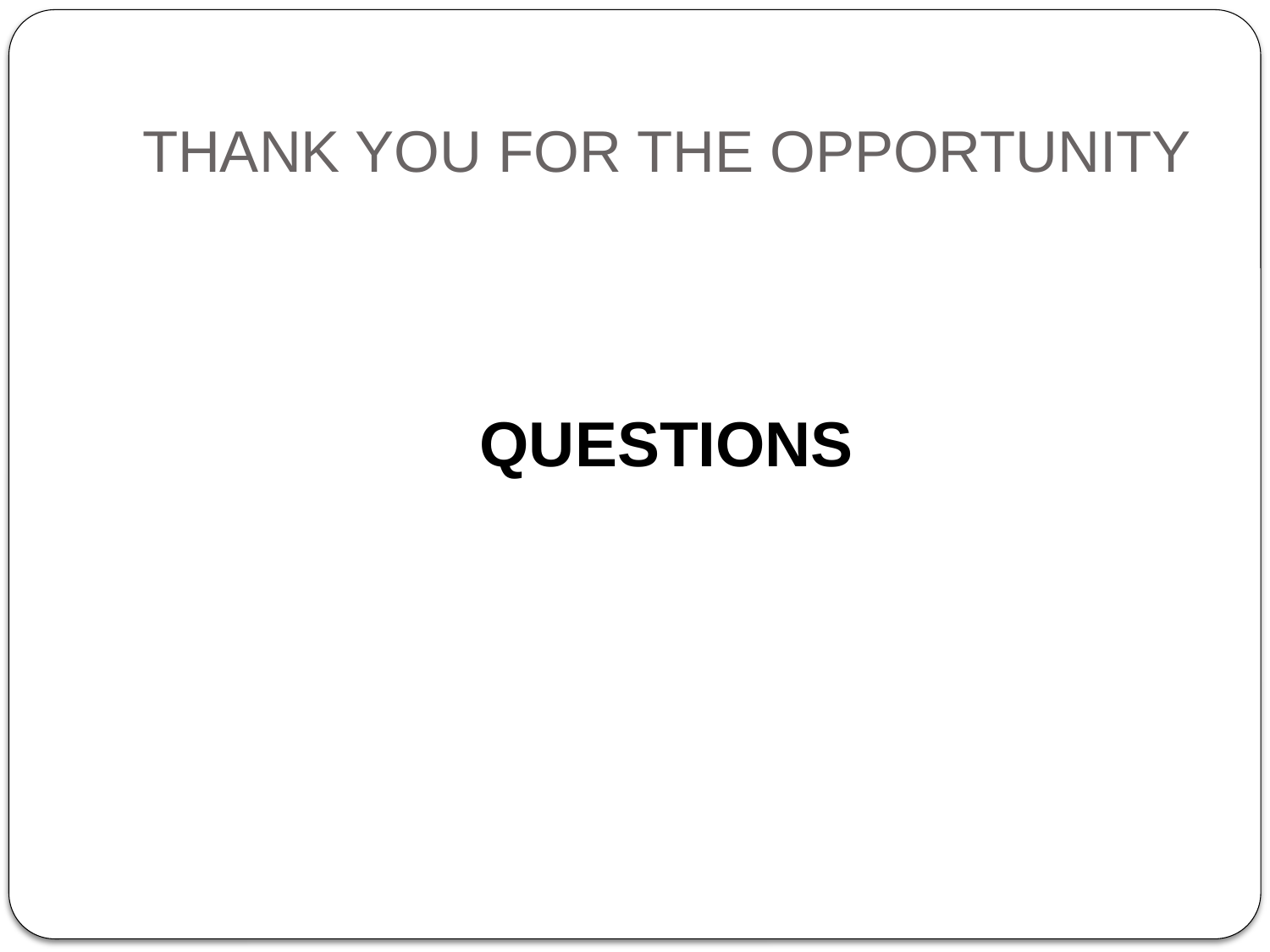

# THANK YOU FOR THE OPPORTUNITY

QUESTIONS